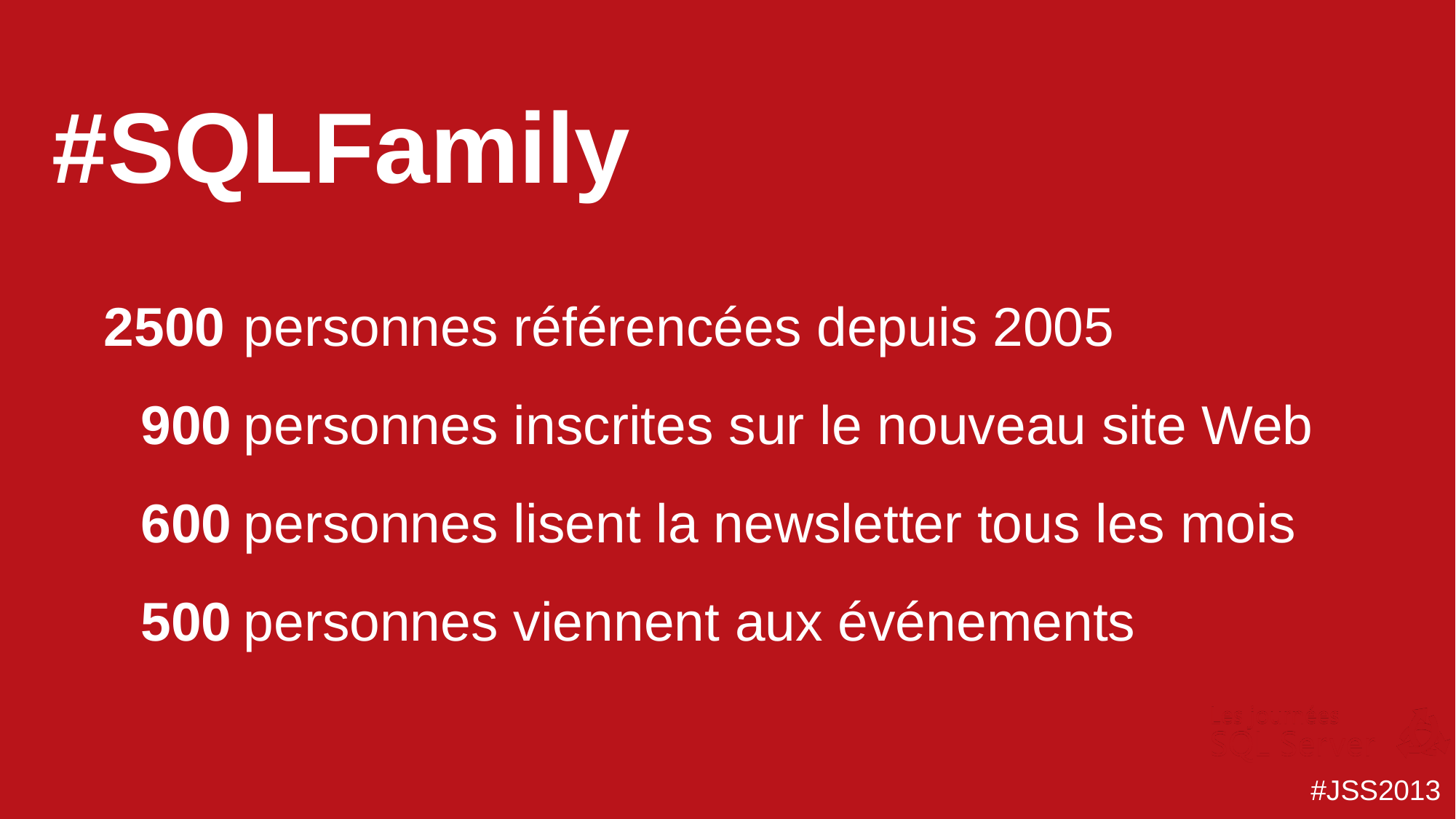

#SQLFamily
2500		personnes référencées depuis 2005
	900	personnes inscrites sur le nouveau site Web
	600	personnes lisent la newsletter tous les mois
	500	personnes viennent aux événements